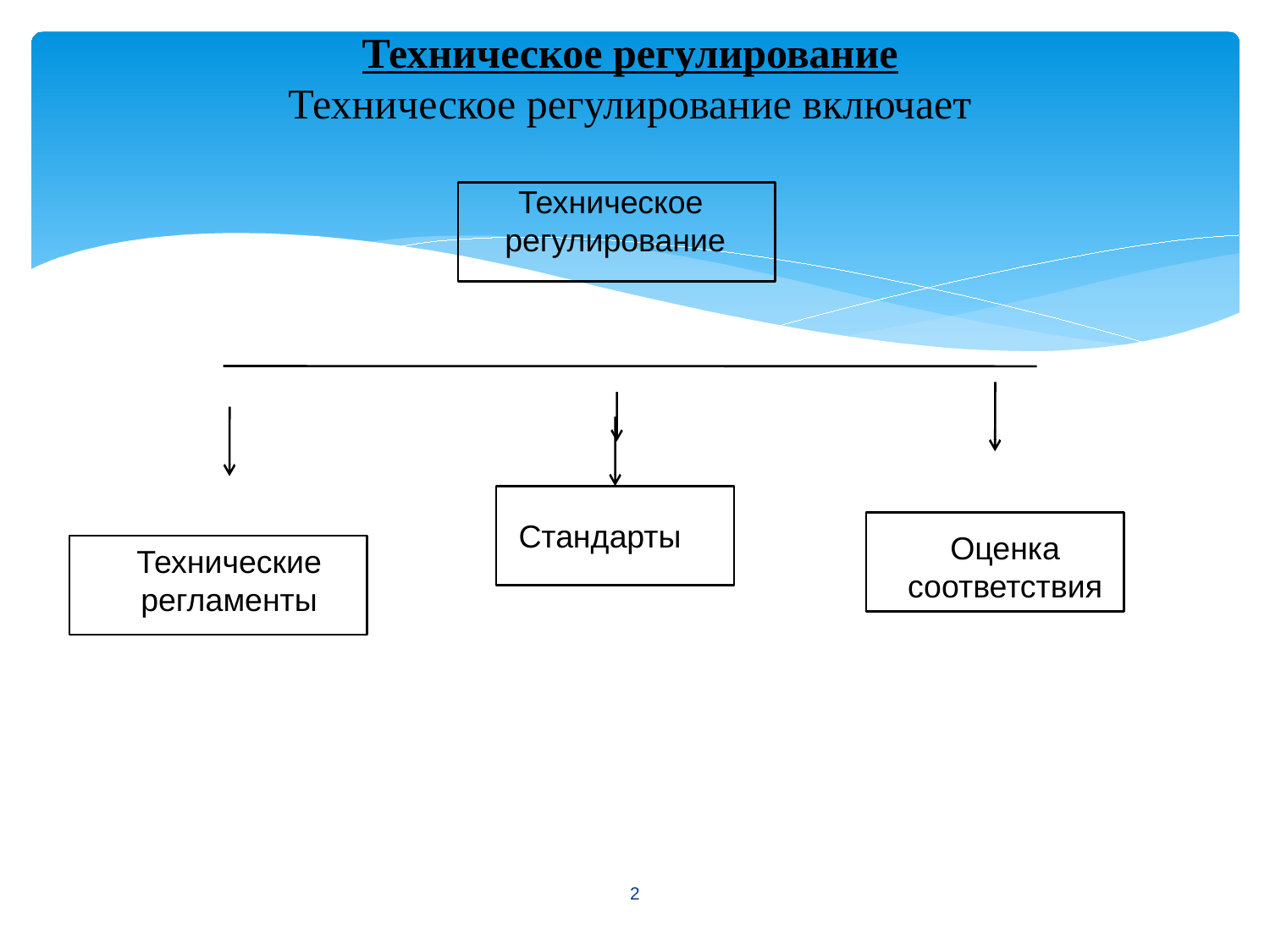

Техническое регулирование
Техническое регулирование включает
Техническое
регулирование

Стандарты

Оценка
соответствия

Технические регламенты
2